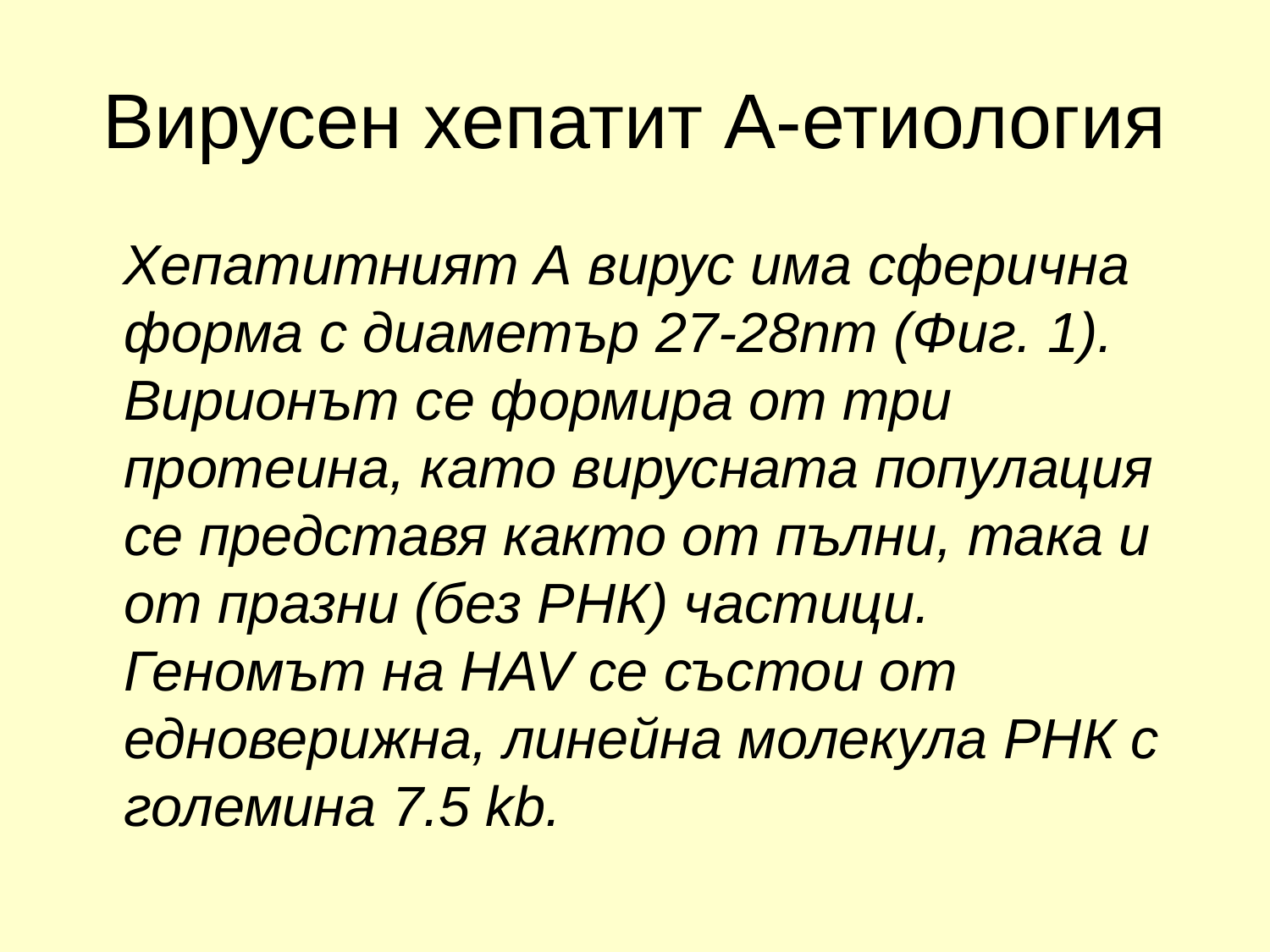

# Вирусен хепатит А-етиология
   Хепатитният А вирус има сферична форма с диаметър 27-28nm (Фиг. 1). Вирионът се формира от три протеина, като вирусната популация се представя както от пълни, така и от празни (без РНК) частици.  Геномът на HAV се състои от едноверижна, линейна молекула РНК с големина 7.5 kb.